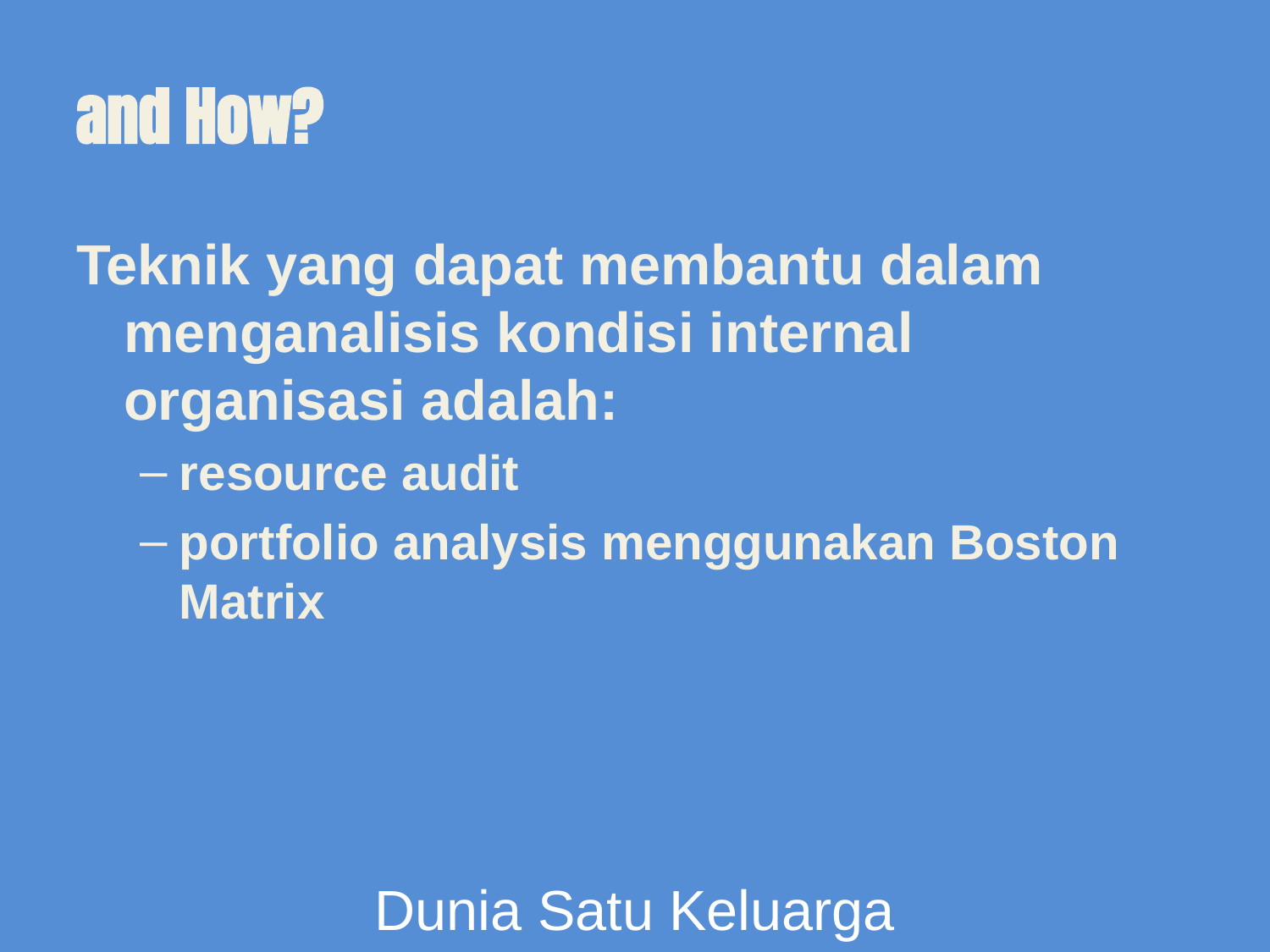

# and How?
Teknik yang dapat membantu dalam menganalisis kondisi internal organisasi adalah:
resource audit
portfolio analysis menggunakan Boston Matrix
Dunia Satu Keluarga